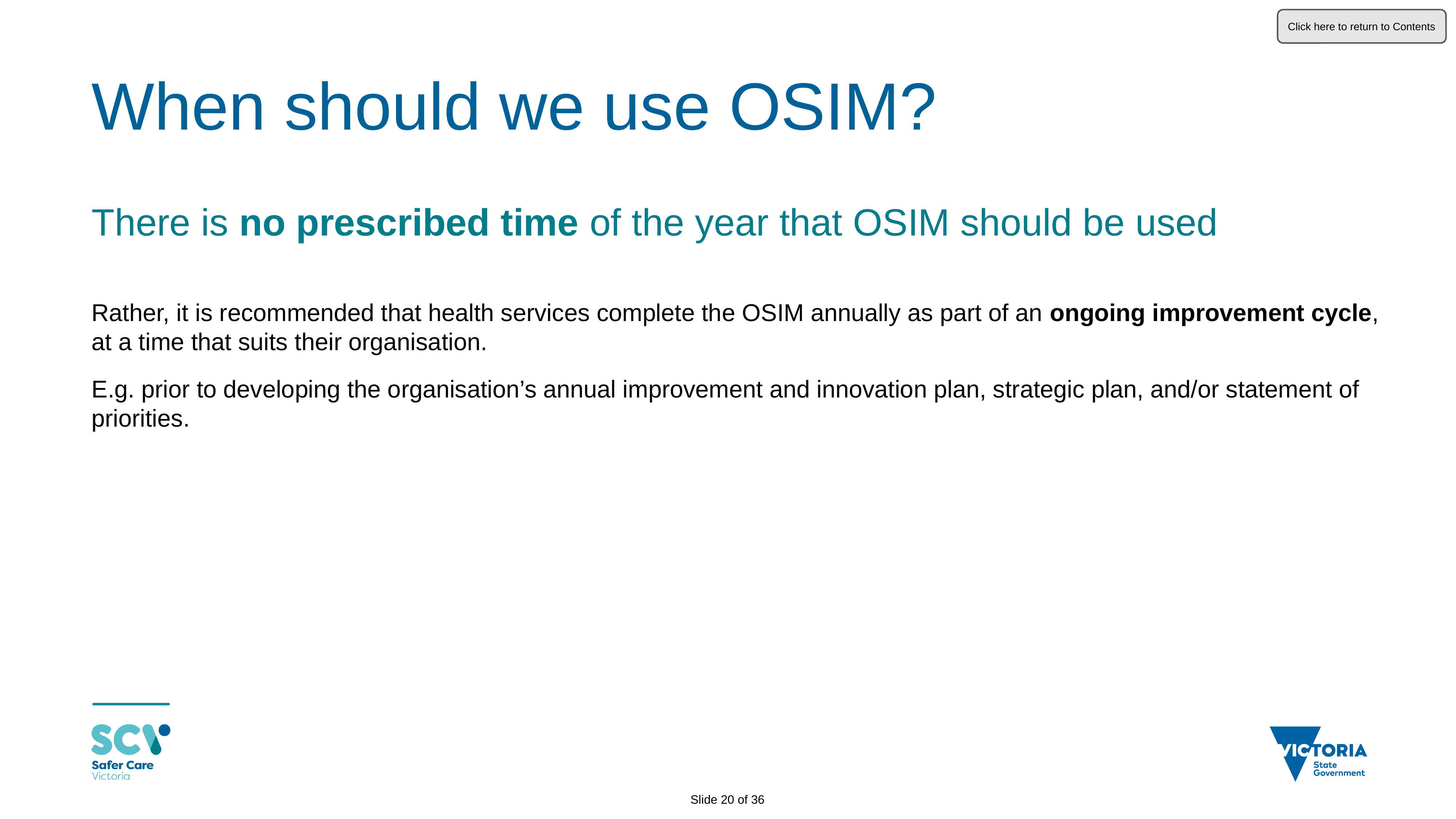

Click here to return to Contents
# When should we use OSIM?
There is no prescribed time of the year that OSIM should be used

Rather, it is recommended that health services complete the OSIM annually as part of an ongoing improvement cycle, at a time that suits their organisation.
E.g. prior to developing the organisation’s annual improvement and innovation plan, strategic plan, and/or statement of priorities.